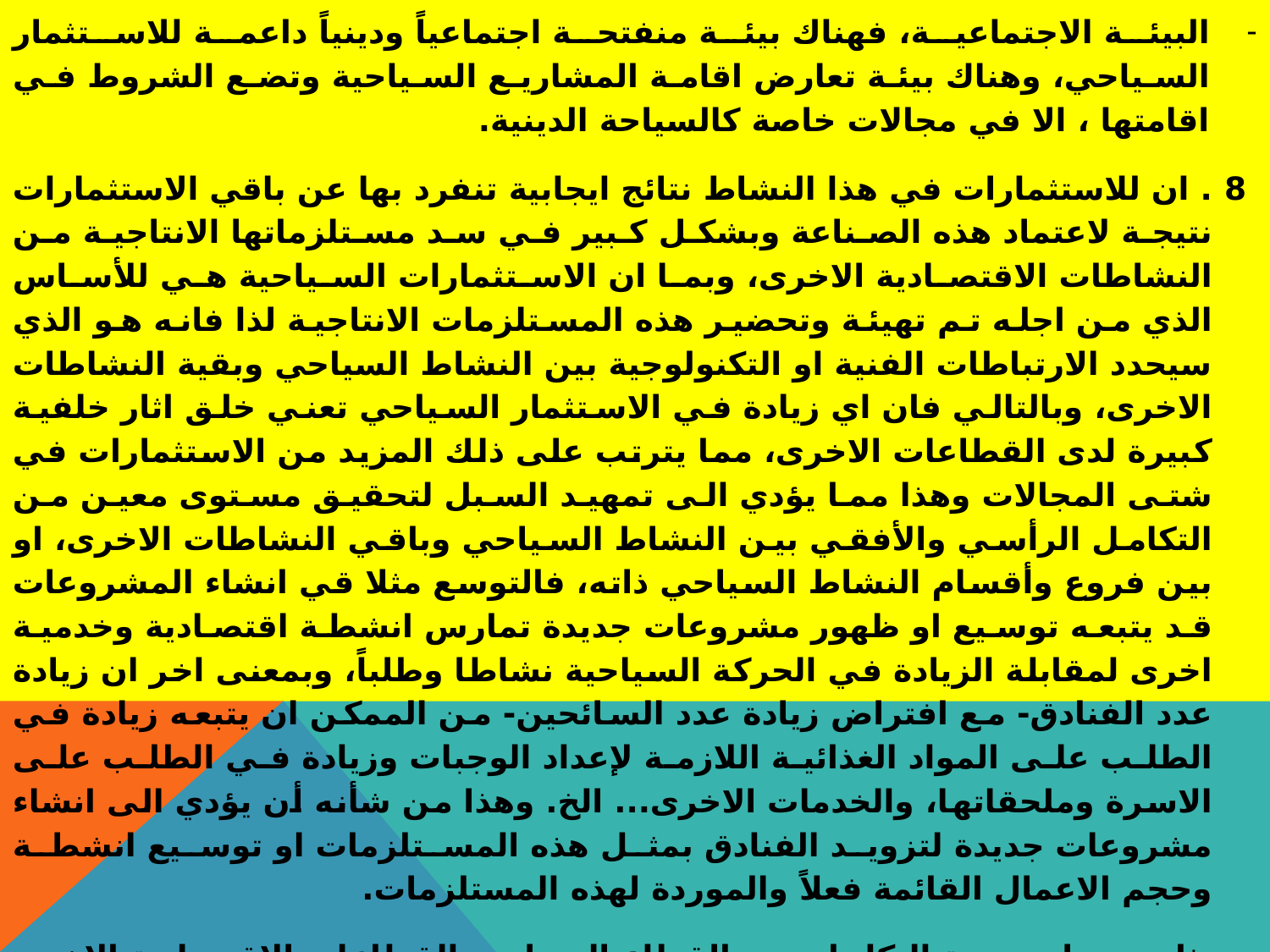

البيئة الاجتماعية، فهناك بيئة منفتحة اجتماعياً ودينياً داعمة للاستثمار السياحي، وهناك بيئة تعارض اقامة المشاريع السياحية وتضع الشروط في اقامتها ، الا في مجالات خاصة كالسياحة الدينية.
 8 . ان للاستثمارات في هذا النشاط نتائج ايجابية تنفرد بها عن باقي الاستثمارات نتيجة لاعتماد هذه الصناعة وبشكل كبير في سد مستلزماتها الانتاجية من النشاطات الاقتصادية الاخرى، وبما ان الاستثمارات السياحية هي للأساس الذي من اجله تم تهيئة وتحضير هذه المستلزمات الانتاجية لذا فانه هو الذي سيحدد الارتباطات الفنية او التكنولوجية بين النشاط السياحي وبقية النشاطات الاخرى، وبالتالي فان اي زيادة في الاستثمار السياحي تعني خلق اثار خلفية كبيرة لدى القطاعات الاخرى، مما يترتب على ذلك المزيد من الاستثمارات في شتى المجالات وهذا مما يؤدي الى تمهيد السبل لتحقيق مستوى معين من التكامل الرأسي والأفقي بين النشاط السياحي وباقي النشاطات الاخرى، او بين فروع وأقسام النشاط السياحي ذاته، فالتوسع مثلا قي انشاء المشروعات قد يتبعه توسيع او ظهور مشروعات جديدة تمارس انشطة اقتصادية وخدمية اخرى لمقابلة الزيادة في الحركة السياحية نشاطا وطلباً، وبمعنى اخر ان زيادة عدد الفنادق- مع افتراض زيادة عدد السائحين- من الممكن ان يتبعه زيادة في الطلب على المواد الغذائية اللازمة لإعداد الوجبات وزيادة في الطلب على الاسرة وملحقاتها، والخدمات الاخرى... الخ. وهذا من شأنه أن يؤدي الى انشاء مشروعات جديدة لتزويد الفنادق بمثل هذه المستلزمات او توسيع انشطة وحجم الاعمال القائمة فعلاً والموردة لهذه المستلزمات.
 وهذا يعني ان درجة التكامل بين القطاع السياحي القطاعات الاقتصادية الاخرى يتوقف على عدة اعتبارات اهمها:
أ . سياسات الدولة في التصدير والاستيراد، فكلما قلت درجة تحكم ورقابة الدولة مثلا على الاستيراد فقد يؤدي ذلك الى ارتفاع ميل المشروعات السياحية لاستيراد المستلزمات الخاصة بالخدمات والتجهيزات الاساسية والتكميلية بدلاً من شرائها من